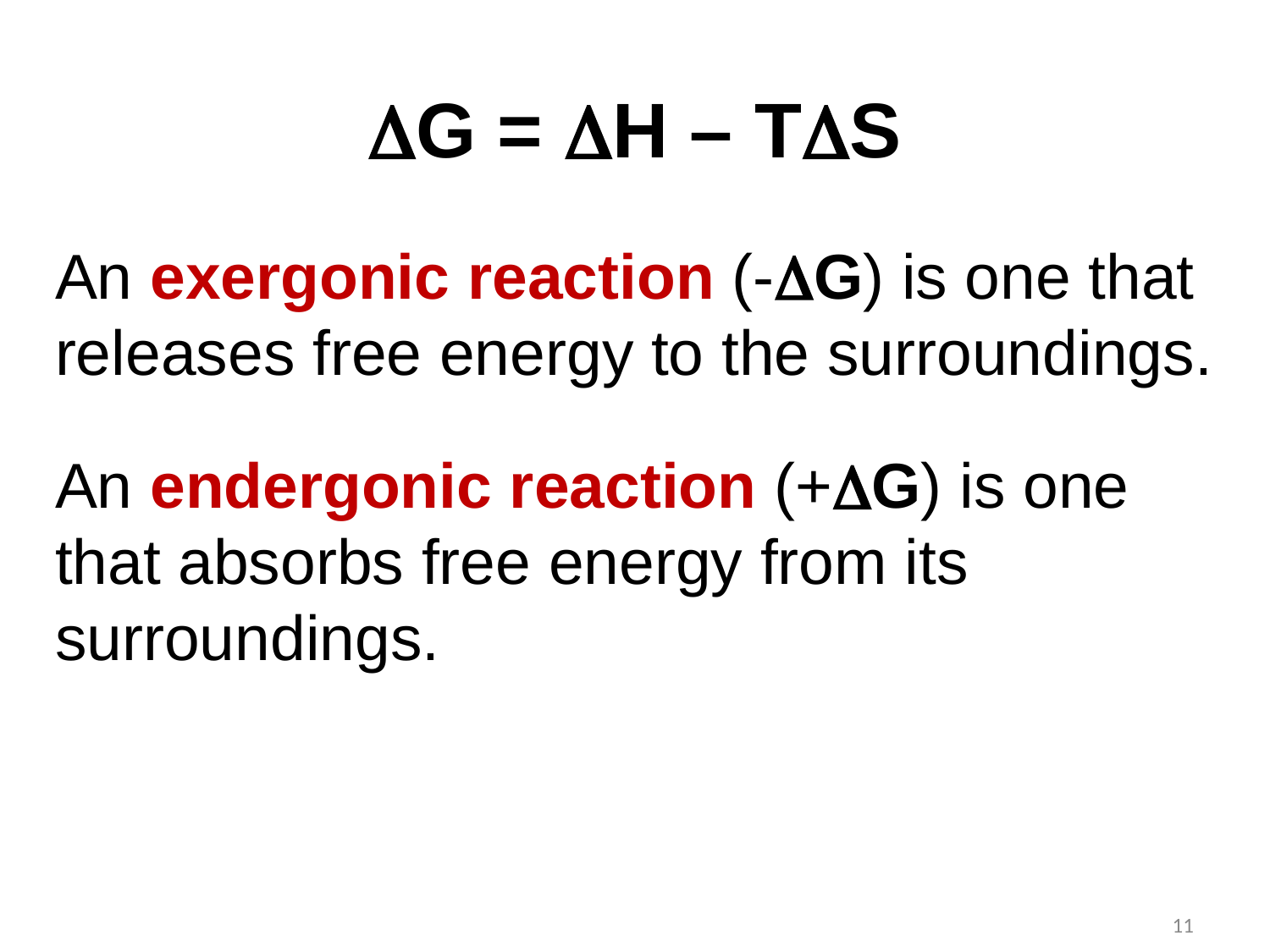

# Exergonic and Endergonic Reactions
ΔG = ΔH – TΔS

An exergonic reaction (-ΔG) is one that releases free energy to the surroundings.

An endergonic reaction (+ΔG) is one that absorbs free energy from its surroundings.

11